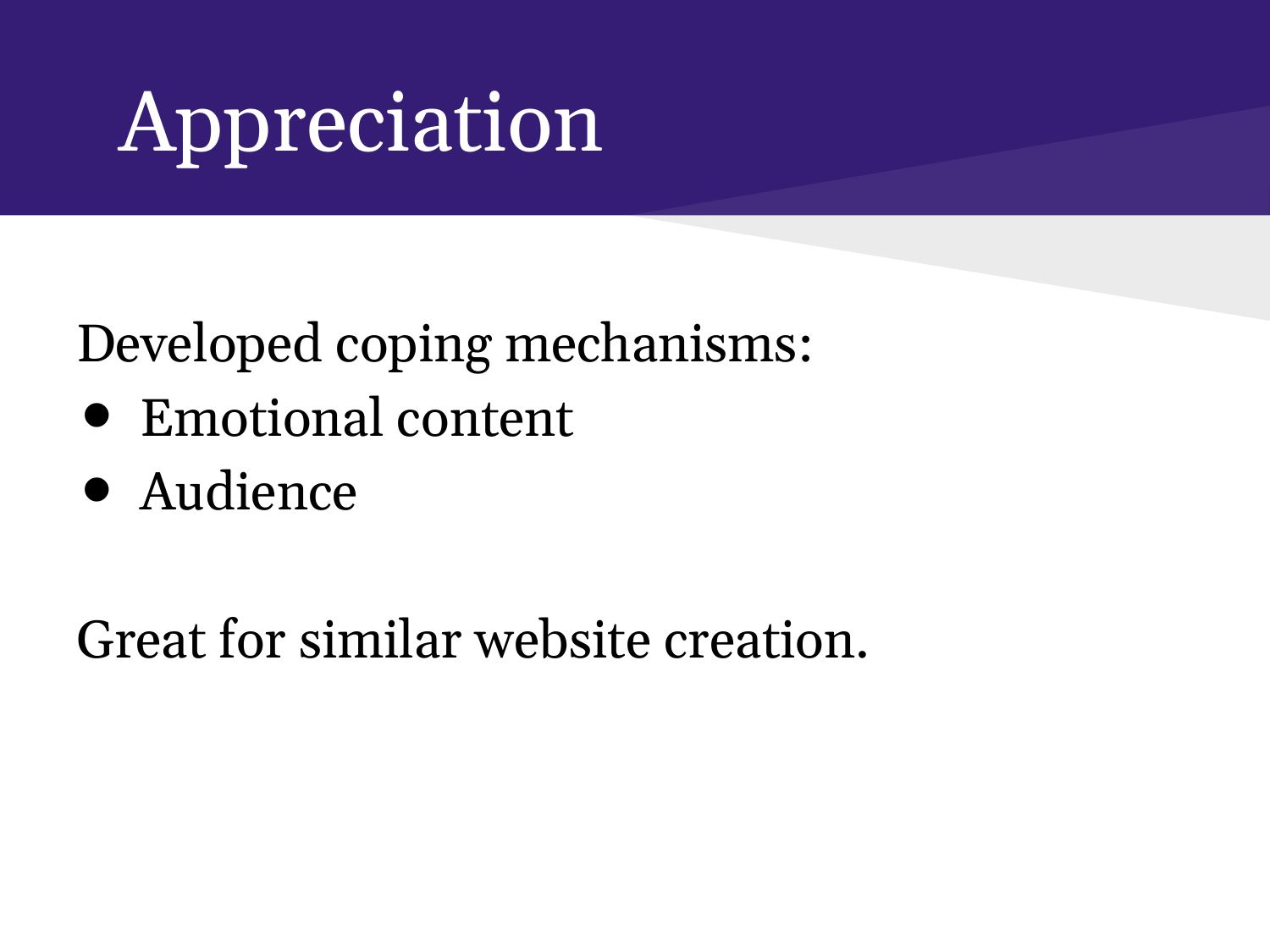

# Appreciation

Developed coping mechanisms:
Emotional content
Audience

Great for similar website creation.